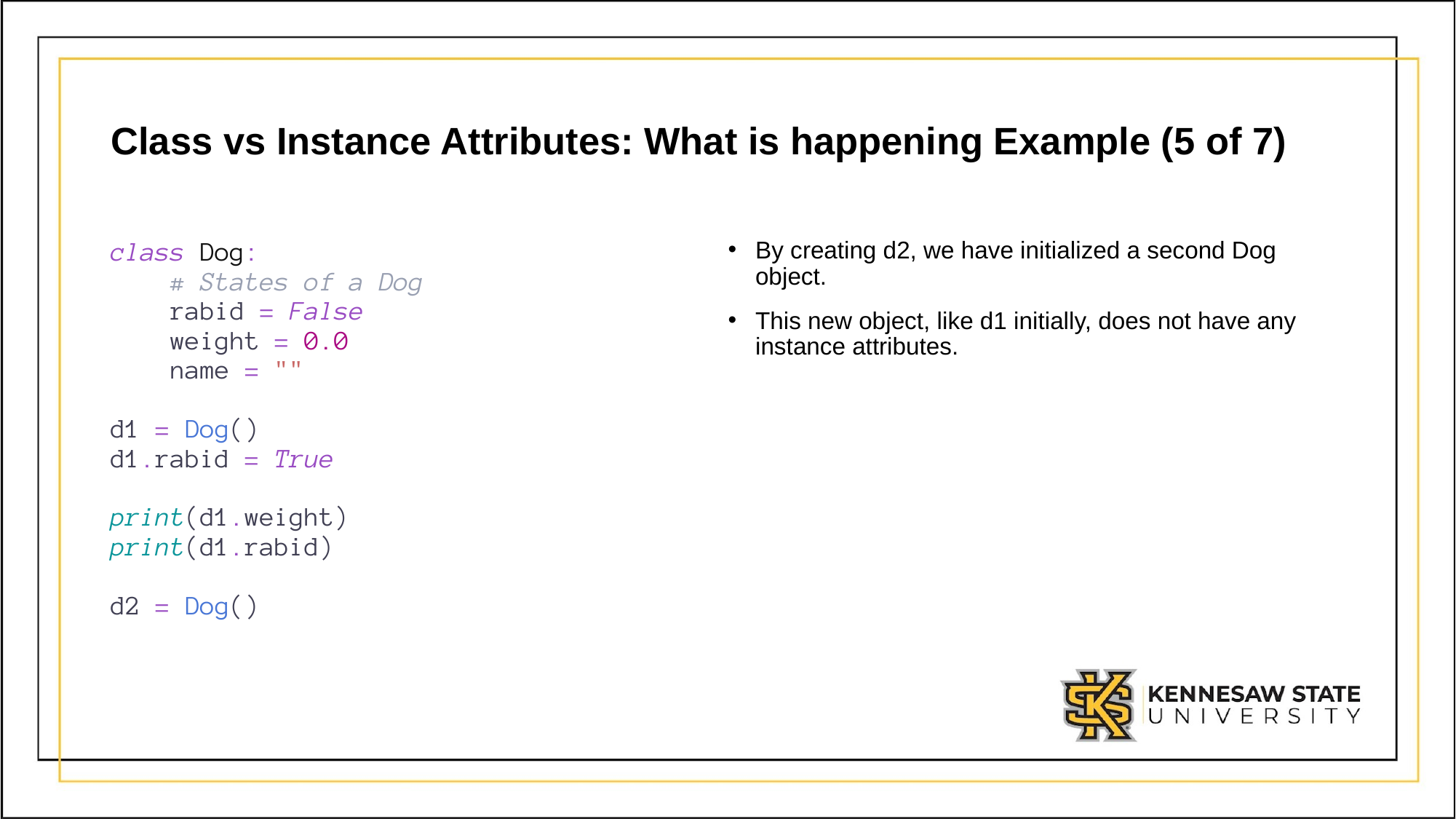

# Class vs Instance Attributes: What is happening Example (5 of 7)
By creating d2, we have initialized a second Dog object.
This new object, like d1 initially, does not have any instance attributes.
class Dog:
    # States of a Dog
    rabid = False
    weight = 0.0
    name = ""
d1 = Dog()
d1.rabid = True
print(d1.weight)
print(d1.rabid)

d2 = Dog()